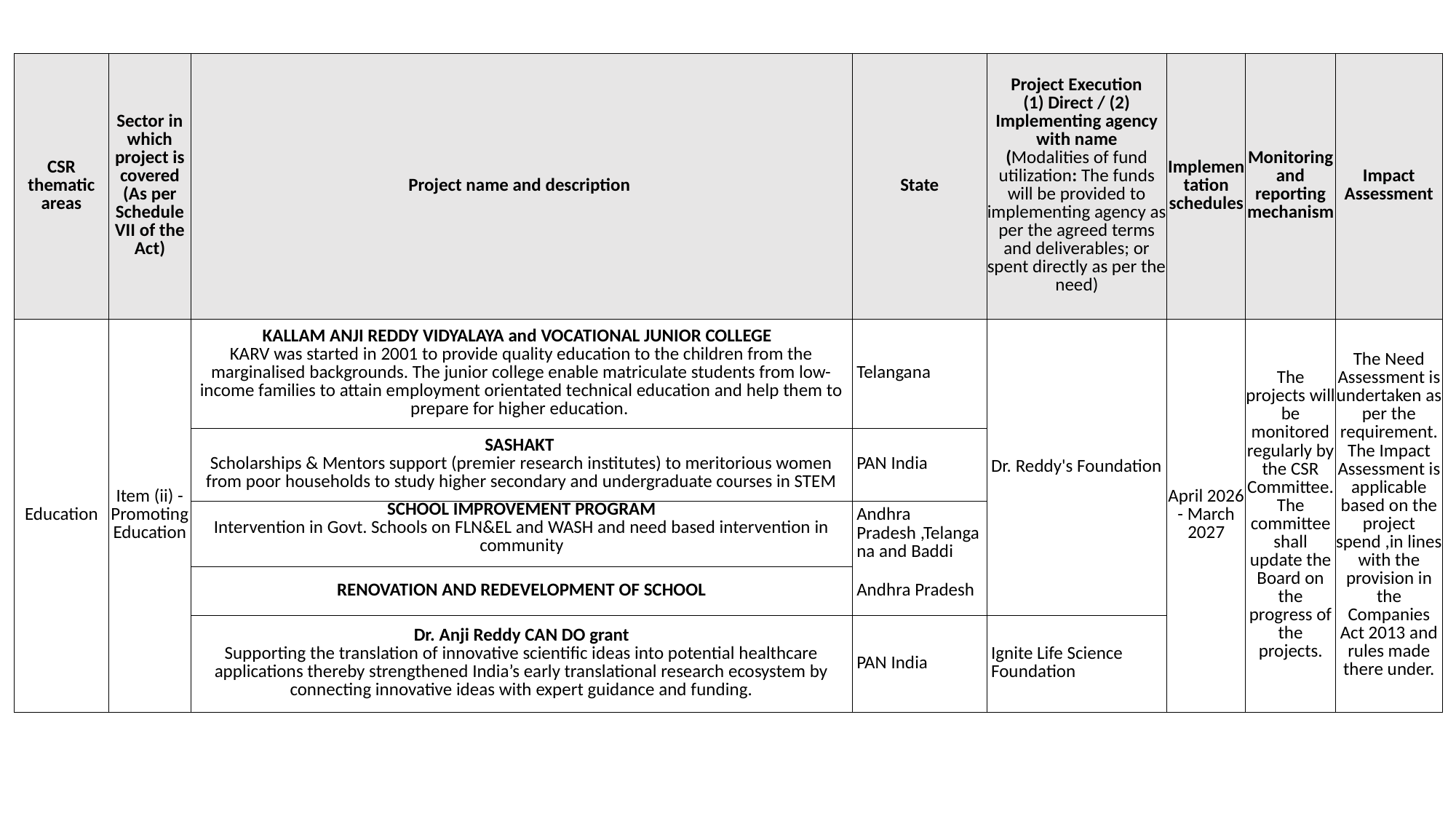

| CSR thematic areas | Sector in which project is covered (As per Schedule VII of the Act) | Project name and description | State | Project Execution (1) Direct / (2) Implementing agency with name (Modalities of fund utilization: The funds will be provided to implementing agency as per the agreed terms and deliverables; or spent directly as per the need) | Implementation schedules | Monitoring and reporting mechanism | Impact Assessment |
| --- | --- | --- | --- | --- | --- | --- | --- |
| Education | Item (ii) - Promoting Education | KALLAM ANJI REDDY VIDYALAYA and VOCATIONAL JUNIOR COLLEGE KARV was started in 2001 to provide quality education to the children from the marginalised backgrounds. The junior college enable matriculate students from low-income families to attain employment orientated technical education and help them to prepare for higher education. | Telangana | Dr. Reddy's Foundation | April 2026 - March 2027 | The projects will be monitored regularly by the CSR Committee. The committee shall update the Board on the progress of the projects. | The Need Assessment is undertaken as per the requirement. The Impact Assessment is applicable based on the project spend ,in lines with the provision in the Companies Act 2013 and rules made there under. |
|  |  | SASHAKT Scholarships & Mentors support (premier research institutes) to meritorious women from poor households to study higher secondary and undergraduate courses in STEM | PAN India |  |  |  |  |
|  |  | SCHOOL IMPROVEMENT PROGRAM Intervention in Govt. Schools on FLN&EL and WASH and need based intervention in community | Andhra Pradesh ,Telangana and Baddi |  |  |  |  |
|  |  | RENOVATION AND REDEVELOPMENT OF SCHOOL | Andhra Pradesh |  |  |  |  |
|  |  | Dr. Anji Reddy CAN DO grant Supporting the translation of innovative scientific ideas into potential healthcare applications thereby strengthened India’s early translational research ecosystem by connecting innovative ideas with expert guidance and funding. | PAN India | Ignite Life Science Foundation |  |  |  |